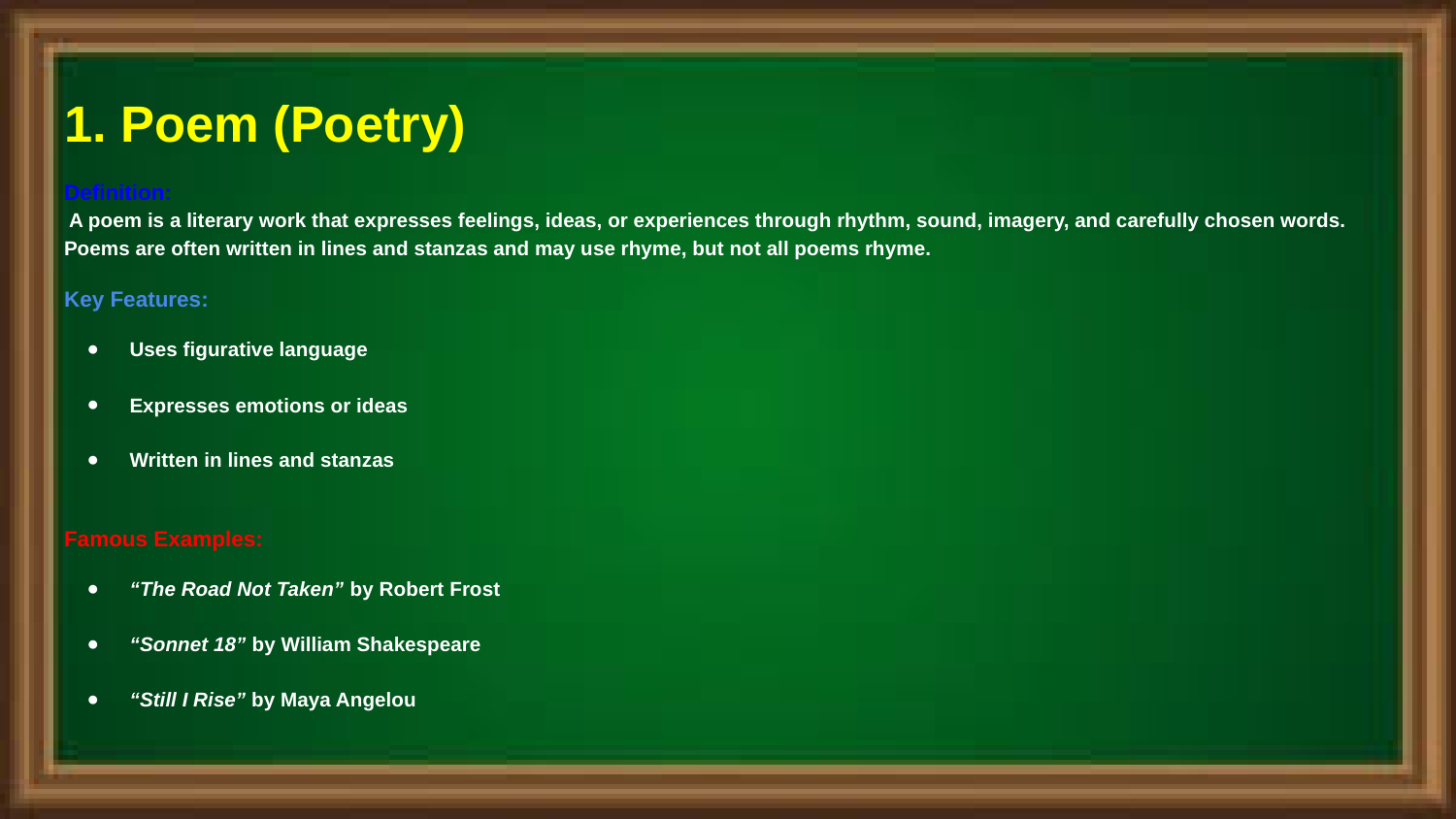

1. Poem (Poetry)
Definition:
 A poem is a literary work that expresses feelings, ideas, or experiences through rhythm, sound, imagery, and carefully chosen words. Poems are often written in lines and stanzas and may use rhyme, but not all poems rhyme.
Key Features:
Uses figurative language
Expresses emotions or ideas
Written in lines and stanzas
Famous Examples:
“The Road Not Taken” by Robert Frost
“Sonnet 18” by William Shakespeare
“Still I Rise” by Maya Angelou